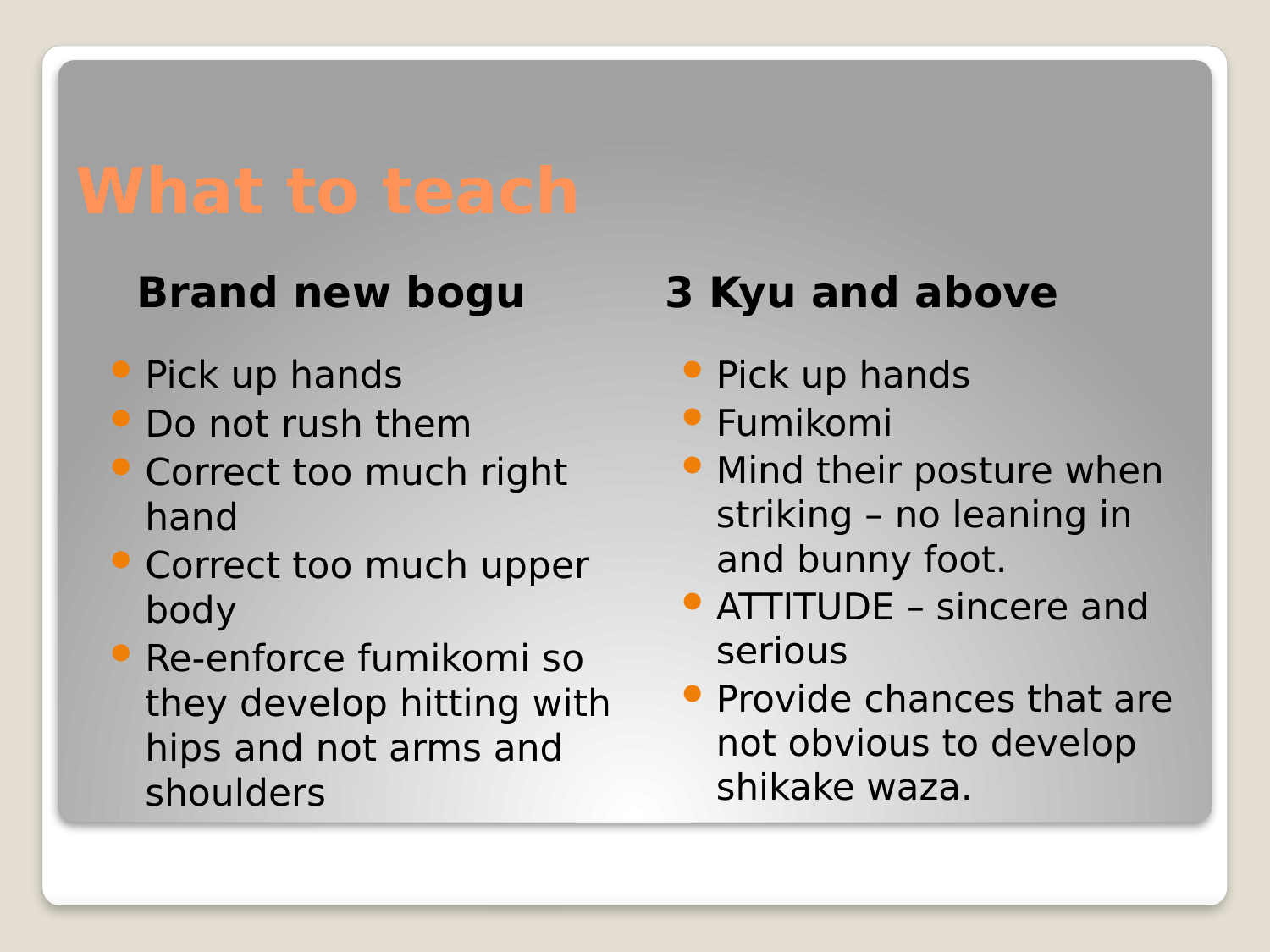

# What to teach
Brand new bogu
3 Kyu and above
Pick up hands
Do not rush them
Correct too much right hand
Correct too much upper body
Re-enforce fumikomi so they develop hitting with hips and not arms and shoulders

Pick up hands
Fumikomi
Mind their posture when striking – no leaning in and bunny foot.
ATTITUDE – sincere and serious
Provide chances that are not obvious to develop shikake waza.